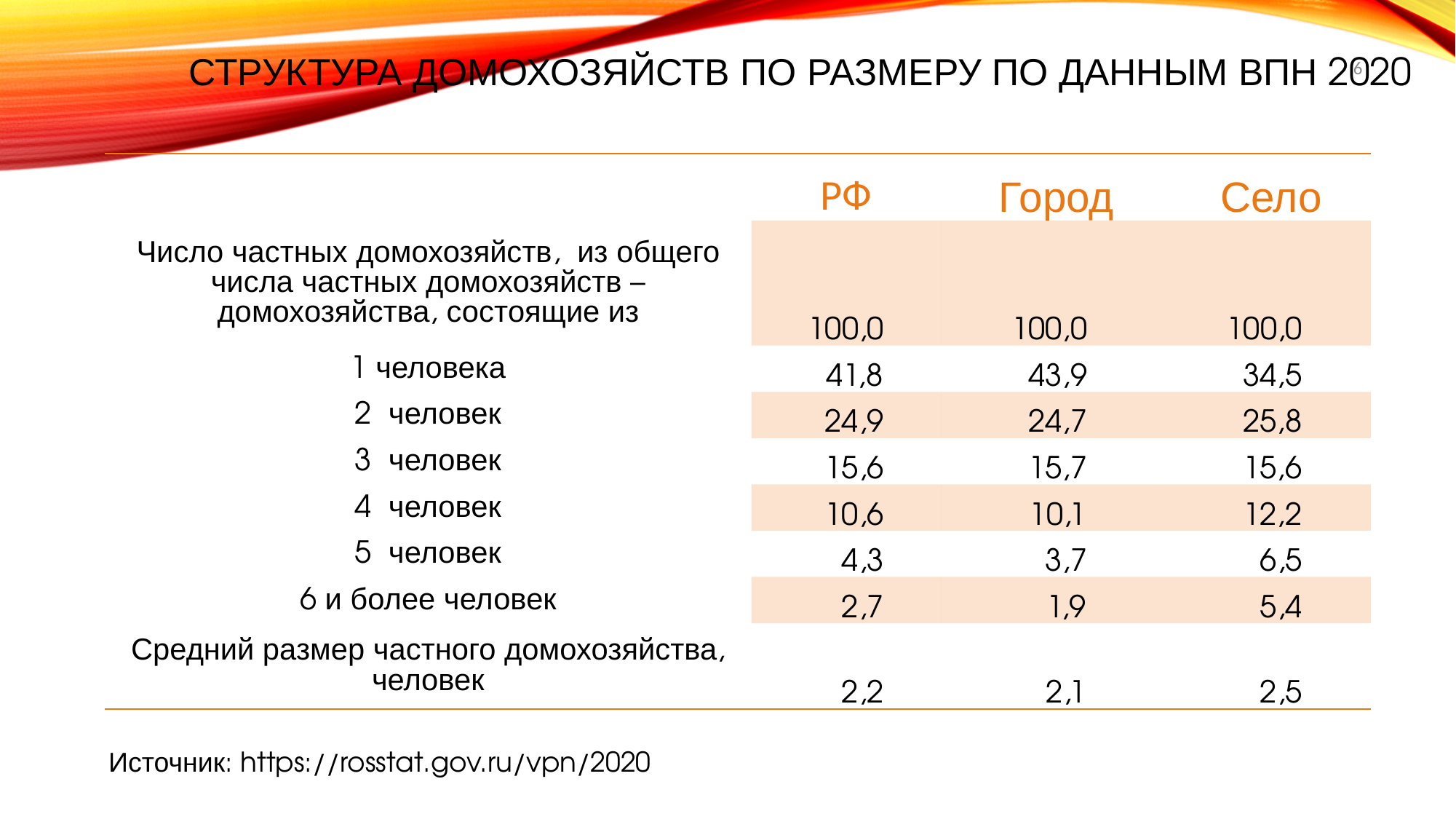

# Структура домохозяйств по размеру по данным ВПН 2020
6
|  | РФ | Город | Село |
| --- | --- | --- | --- |
| Число частных домохозяйств, из общего числа частных домохозяйств – домохозяйства, состоящие из | 100,0 | 100,0 | 100,0 |
| 1 человека | 41,8 | 43,9 | 34,5 |
| 2 человек | 24,9 | 24,7 | 25,8 |
| 3 человек | 15,6 | 15,7 | 15,6 |
| 4 человек | 10,6 | 10,1 | 12,2 |
| 5 человек | 4,3 | 3,7 | 6,5 |
| 6 и более человек | 2,7 | 1,9 | 5,4 |
| Средний размер частного домохозяйства, человек | 2,2 | 2,1 | 2,5 |
Источник: https://rosstat.gov.ru/vpn/2020